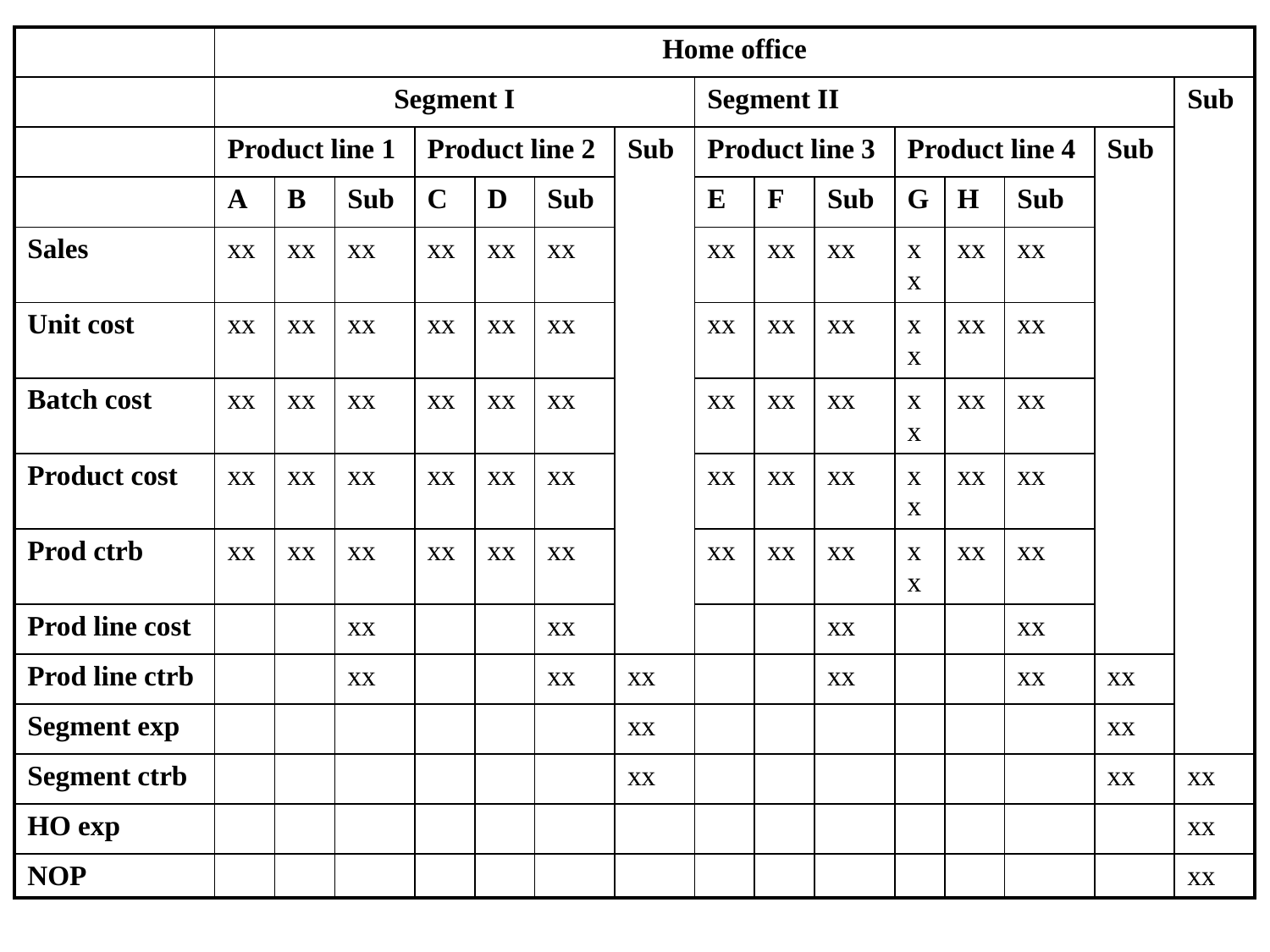

|  | Home office |  |  |  |  |  |  |  |  |  |  |  |  |  |  |
| --- | --- | --- | --- | --- | --- | --- | --- | --- | --- | --- | --- | --- | --- | --- | --- |
|  | Segment I |  |  |  |  |  |  | Segment II |  |  |  |  |  |  | Sub |
|  | Product line 1 |  |  | Product line 2 |  |  | Sub | Product line 3 |  |  | Product line 4 |  |  | Sub |  |
|  | A | B | Sub | C | D | Sub |  | E | F | Sub | G | H | Sub |  |  |
| Sales | xx | xx | xx | xx | xx | xx |  | xx | xx | xx | xx | xx | xx |  |  |
| Unit cost | xx | xx | xx | xx | xx | xx |  | xx | xx | xx | xx | xx | xx |  |  |
| Batch cost | xx | xx | xx | xx | xx | xx |  | xx | xx | xx | xx | xx | xx |  |  |
| Product cost | xx | xx | xx | xx | xx | xx |  | xx | xx | xx | xx | xx | xx |  |  |
| Prod ctrb | xx | xx | xx | xx | xx | xx |  | xx | xx | xx | xx | xx | xx |  |  |
| Prod line cost |  |  | xx |  |  | xx |  |  |  | xx |  |  | xx |  |  |
| Prod line ctrb |  |  | xx |  |  | xx | xx |  |  | xx |  |  | xx | xx |  |
| Segment exp |  |  |  |  |  |  | xx |  |  |  |  |  |  | xx |  |
| Segment ctrb |  |  |  |  |  |  | xx |  |  |  |  |  |  | xx | xx |
| HO exp |  |  |  |  |  |  |  |  |  |  |  |  |  |  | xx |
| NOP |  |  |  |  |  |  |  |  |  |  |  |  |  |  | xx |